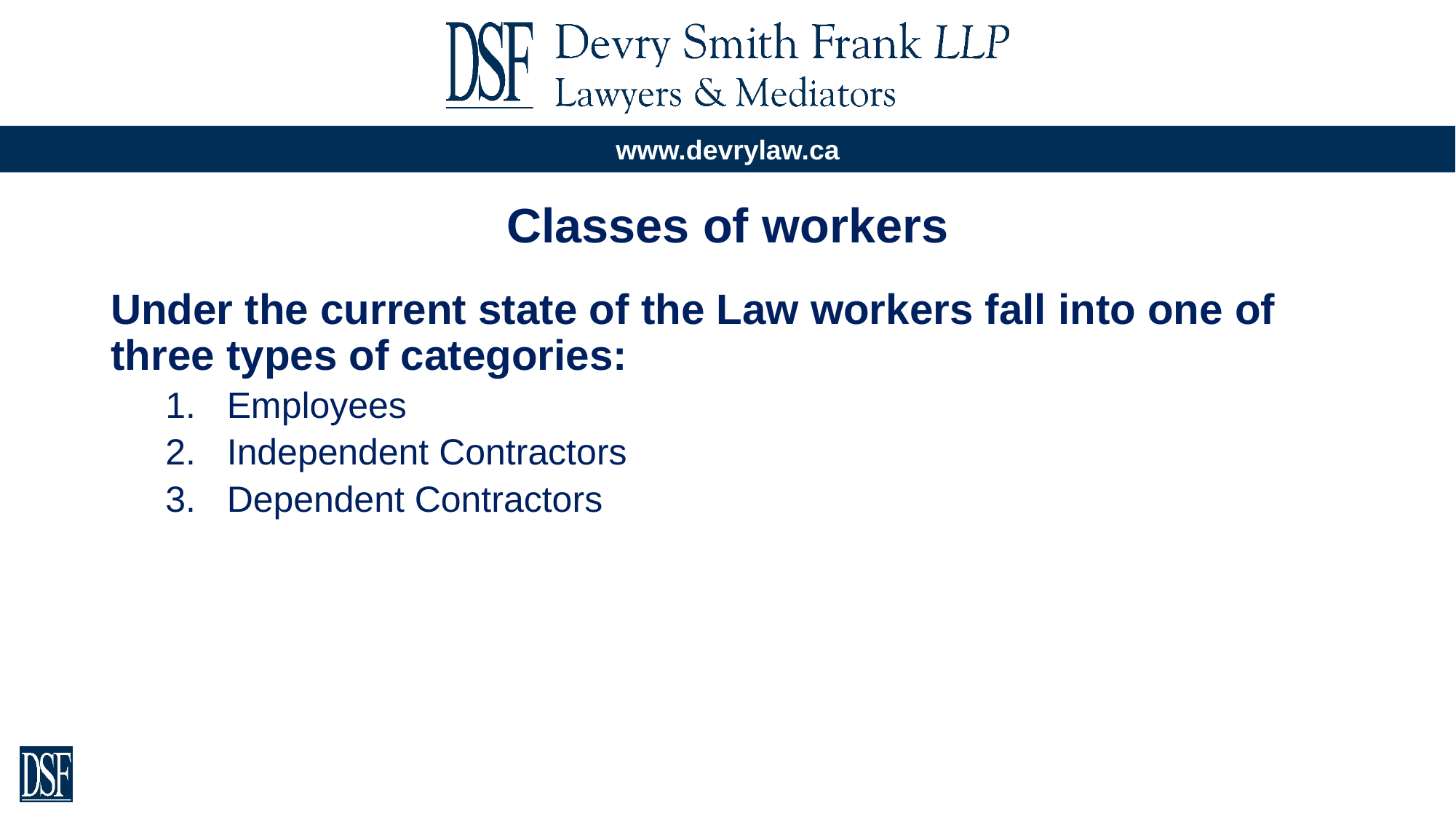

# Classes of workers
Under the current state of the Law workers fall into one of three types of categories:
Employees
Independent Contractors
Dependent Contractors